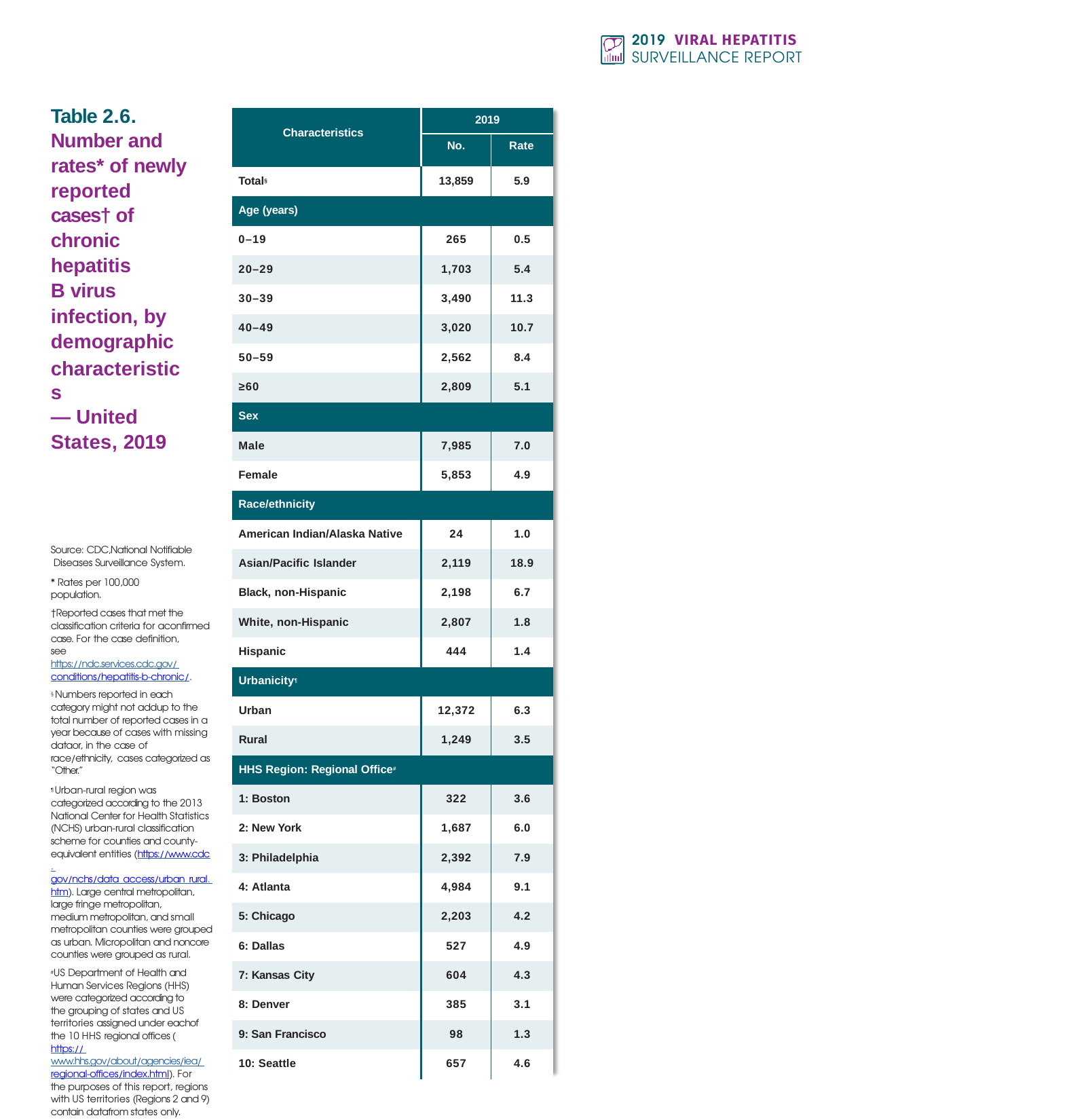

2019  VIRAL HEPATITIS
SURVEILLANCE REPORT

Table 2.6.  Number and  rates* of newly  reported  cases† of  chronic  hepatitis
B virus  infection, by  demographic
characteristics
— United  States, 2019

| Characteristics | 2019 |  |
| --- | --- | --- |
|  | No. | Rate |
| Total§ | 13,859 | 5.9 |
| Age (years) |  |  |
| 0–19 | 265 | 0.5 |
| 20–29 | 1,703 | 5.4 |
| 30–39 | 3,490 | 11.3 |
| 40–49 | 3,020 | 10.7 |
| 50–59 | 2,562 | 8.4 |
| ≥60 | 2,809 | 5.1 |
| Sex |  |  |
| Male | 7,985 | 7.0 |
| Female | 5,853 | 4.9 |
| Race/ethnicity |  |  |
| American Indian/Alaska Native | 24 | 1.0 |
| Asian/Pacific Islander | 2,119 | 18.9 |
| Black, non-Hispanic | 2,198 | 6.7 |
| White, non-Hispanic | 2,807 | 1.8 |
| Hispanic | 444 | 1.4 |
| Urbanicity¶ |  |  |
| Urban | 12,372 | 6.3 |
| Rural | 1,249 | 3.5 |
| HHS Region: Regional Office# |  |  |
| 1: Boston | 322 | 3.6 |
| 2: New York | 1,687 | 6.0 |
| 3: Philadelphia | 2,392 | 7.9 |
| 4: Atlanta | 4,984 | 9.1 |
| 5: Chicago | 2,203 | 4.2 |
| 6: Dallas | 527 | 4.9 |
| 7: Kansas City | 604 | 4.3 |
| 8: Denver | 385 | 3.1 |
| 9: San Francisco | 98 | 1.3 |
| 10: Seattle | 657 | 4.6 |
Source: CDC,National Notifiable  Diseases Surveillance System.
* Rates per 100,000 population.
†Reported cases that met the  classification criteria for aconfirmed  case. For the case definition,
see https://ndc.services.cdc.gov/  conditions/hepatitis-b-chronic/.
§ Numbers reported in each  category might not addup to the  total number of reported cases in a  year because of cases with missing  dataor, in the case of race/ethnicity,  cases categorized as “Other.”
¶ Urban-rural region was  categorized according to the 2013  National Center for Health Statistics  (NCHS) urban-rural classification  scheme for counties and county-  equivalent entities (https://www.cdc.  gov/nchs/data_access/urban_rural.  htm). Large central metropolitan,  large fringe metropolitan,
medium metropolitan, and small  metropolitan counties were grouped  as urban. Micropolitan and noncore  counties were grouped as rural.
#US Department of Health and  Human Services Regions (HHS)  were categorized according to  the grouping of states and US  territories assigned under eachof
the 10 HHS regional offices (https://  www.hhs.gov/about/agencies/iea/  regional-offices/index.html). For  the purposes of this report, regions
with US territories (Regions 2 and 9)  contain datafrom states only.